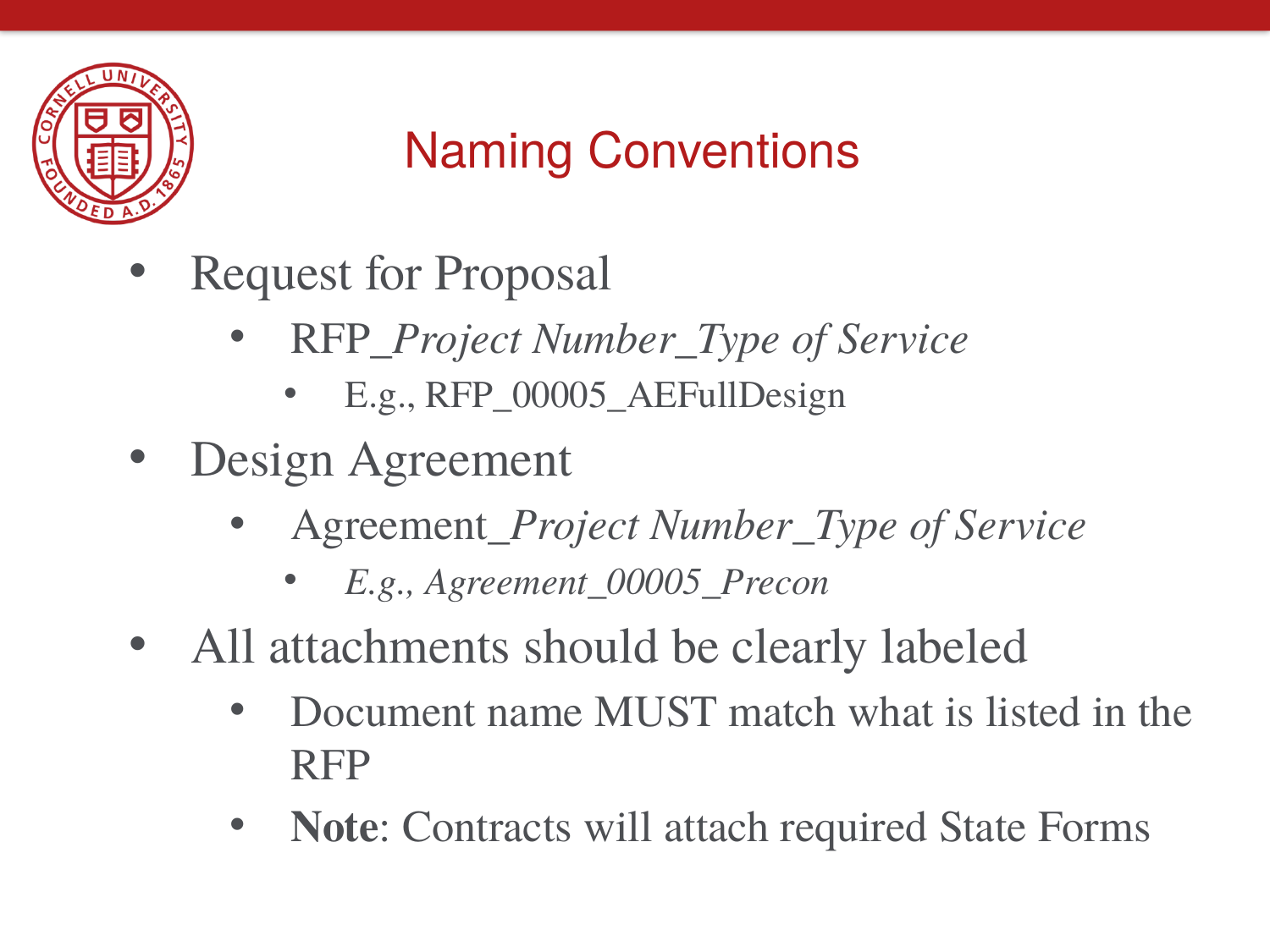

# Naming Conventions
Request for Proposal
RFP_Project Number_Type of Service
E.g., RFP_00005_AEFullDesign
Design Agreement
Agreement_Project Number_Type of Service
E.g., Agreement_00005_Precon
All attachments should be clearly labeled
Document name MUST match what is listed in the RFP
Note: Contracts will attach required State Forms